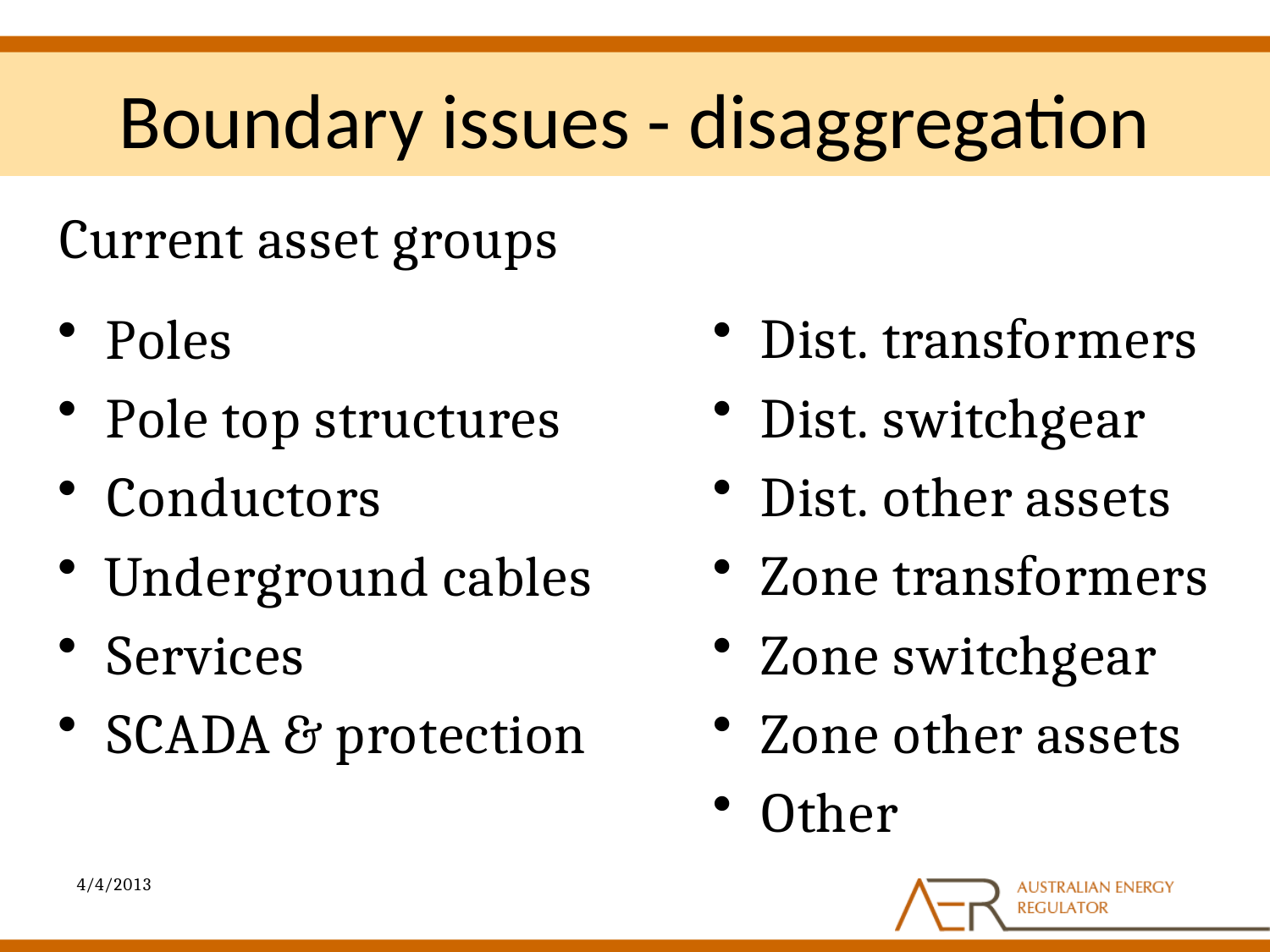

# Boundary issues - disaggregation
Current asset groups
Poles
Pole top structures
Conductors
Underground cables
Services
SCADA & protection
Dist. transformers
Dist. switchgear
Dist. other assets
Zone transformers
Zone switchgear
Zone other assets
Other
4/4/2013